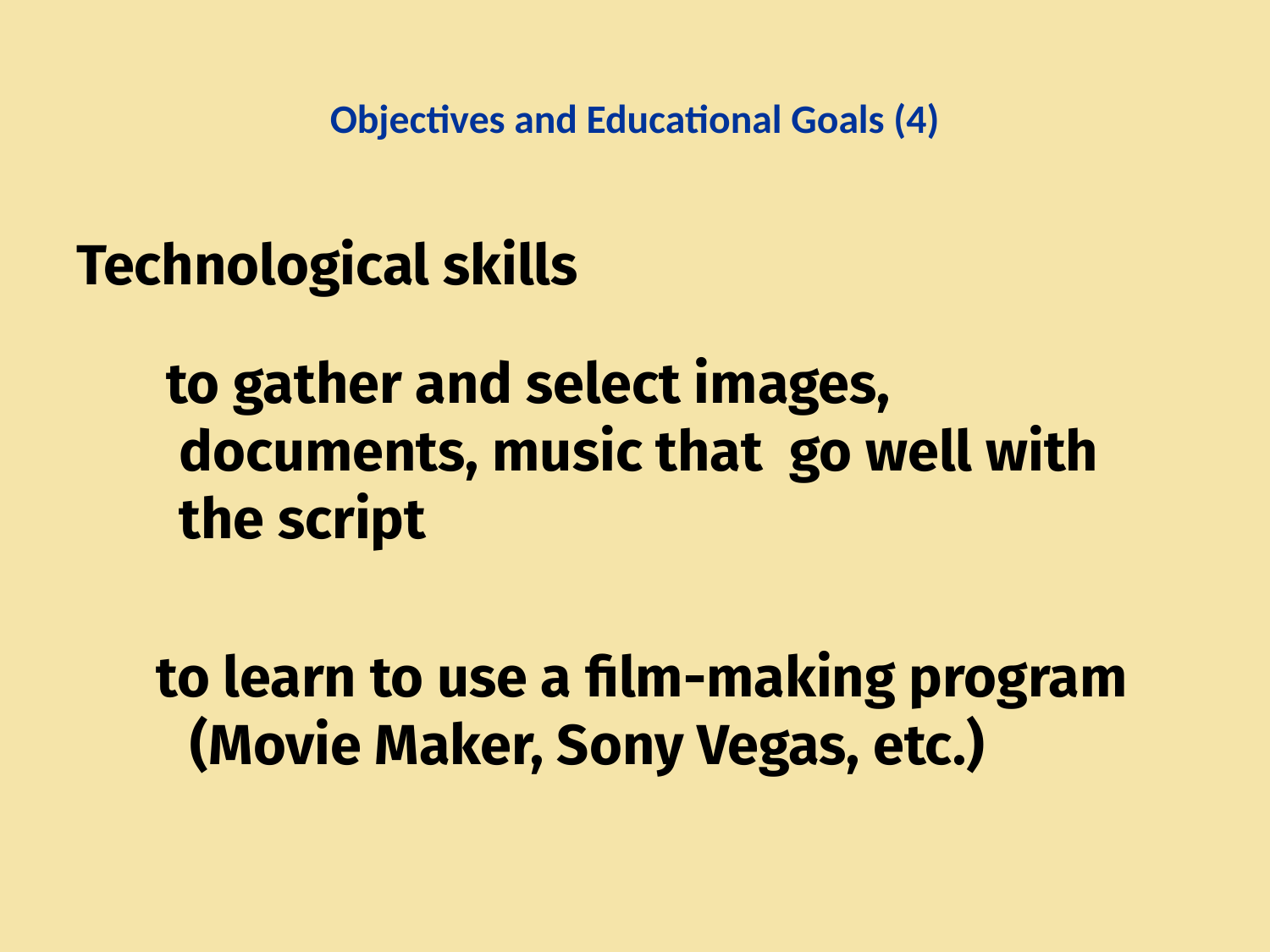

# Objectives and Educational Goals (4)
Technological skills

  to gather and select images, documents, music that  go well with the script

      to learn to use a film-making program
     (Movie Maker, Sony Vegas, etc.)